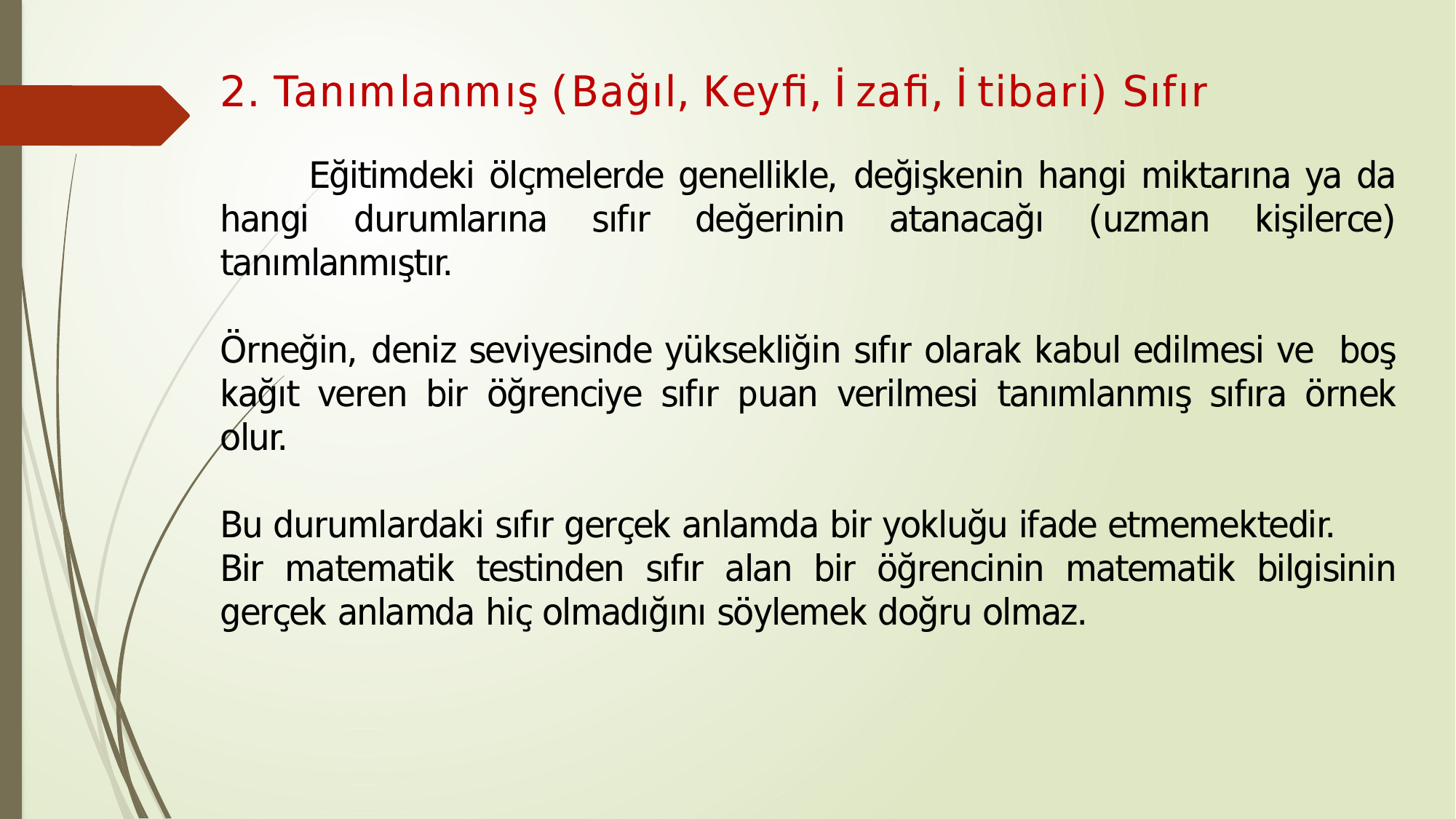

2. Tanımlanmış (Bağıl, Keyfi, İzafi, İtibari) Sıfır

      Eğitimdeki ölçmelerde genellikle, değişkenin hangi miktarına ya da hangi durumlarına sıfır değerinin atanacağı (uzman kişilerce) tanımlanmıştır.

Örneğin, deniz seviyesinde yüksekliğin sıfır olarak kabul edilmesi ve  boş kağıt veren bir öğrenciye sıfır puan verilmesi tanımlanmış sıfıra örnek olur.

Bu durumlardaki sıfır gerçek anlamda bir yokluğu ifade etmemektedir.
Bir matematik testinden sıfır alan bir öğrencinin matematik bilgisinin gerçek anlamda hiç olmadığını söylemek doğru olmaz.

#